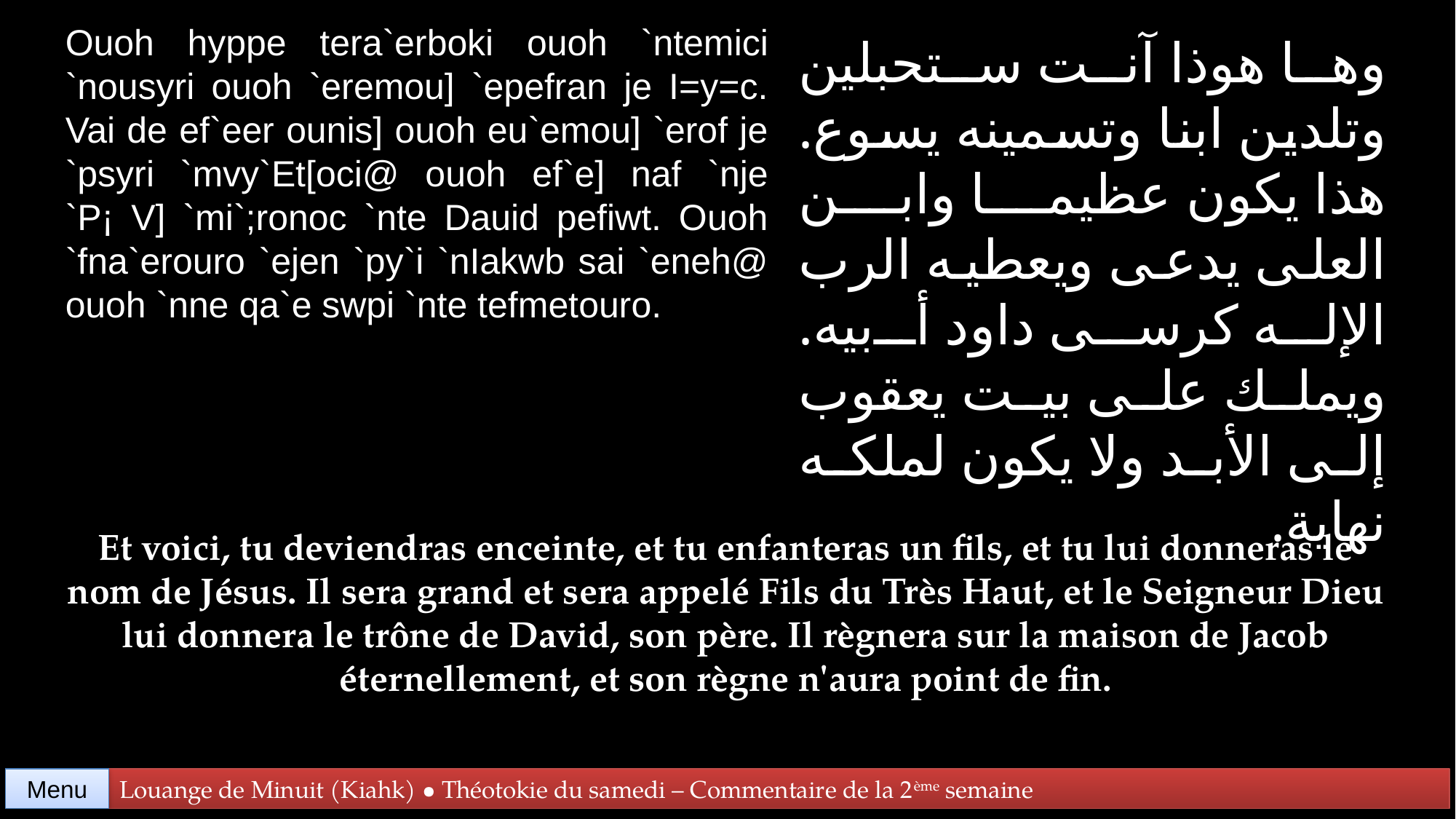

Ouoh hyppe tera`erboki ouoh `ntemici `nousyri ouoh `eremou] `epefran je I=y=c. Vai de ef`eer ounis] ouoh eu`emou] `erof je `psyri `mvy`Et[oci@ ouoh ef`e] naf `nje `P¡ V] `mi`;ronoc `nte Dauid pefiwt. Ouoh `fna`erouro `ejen `py`i `nIakwb sai `eneh@ ouoh `nne qa`e swpi `nte tefmetouro.
وها هوذا آنت ستحبلين وتلدين ابنا وتسمينه يسوع. هذا يكون عظيما وابن العلى يدعى ويعطيه الرب الإله كرسى داود أبيه. ويملك على بيت يعقوب إلى الأبد ولا يكون لملكه نهاية.
Et voici, tu deviendras enceinte, et tu enfanteras un fils, et tu lui donneras le nom de Jésus. Il sera grand et sera appelé Fils du Très Haut, et le Seigneur Dieu lui donnera le trône de David, son père. Il règnera sur la maison de Jacob éternellement, et son règne n'aura point de fin.
Menu
Louange de Minuit (Kiahk) • Théotokie du samedi – Commentaire de la 2ème semaine